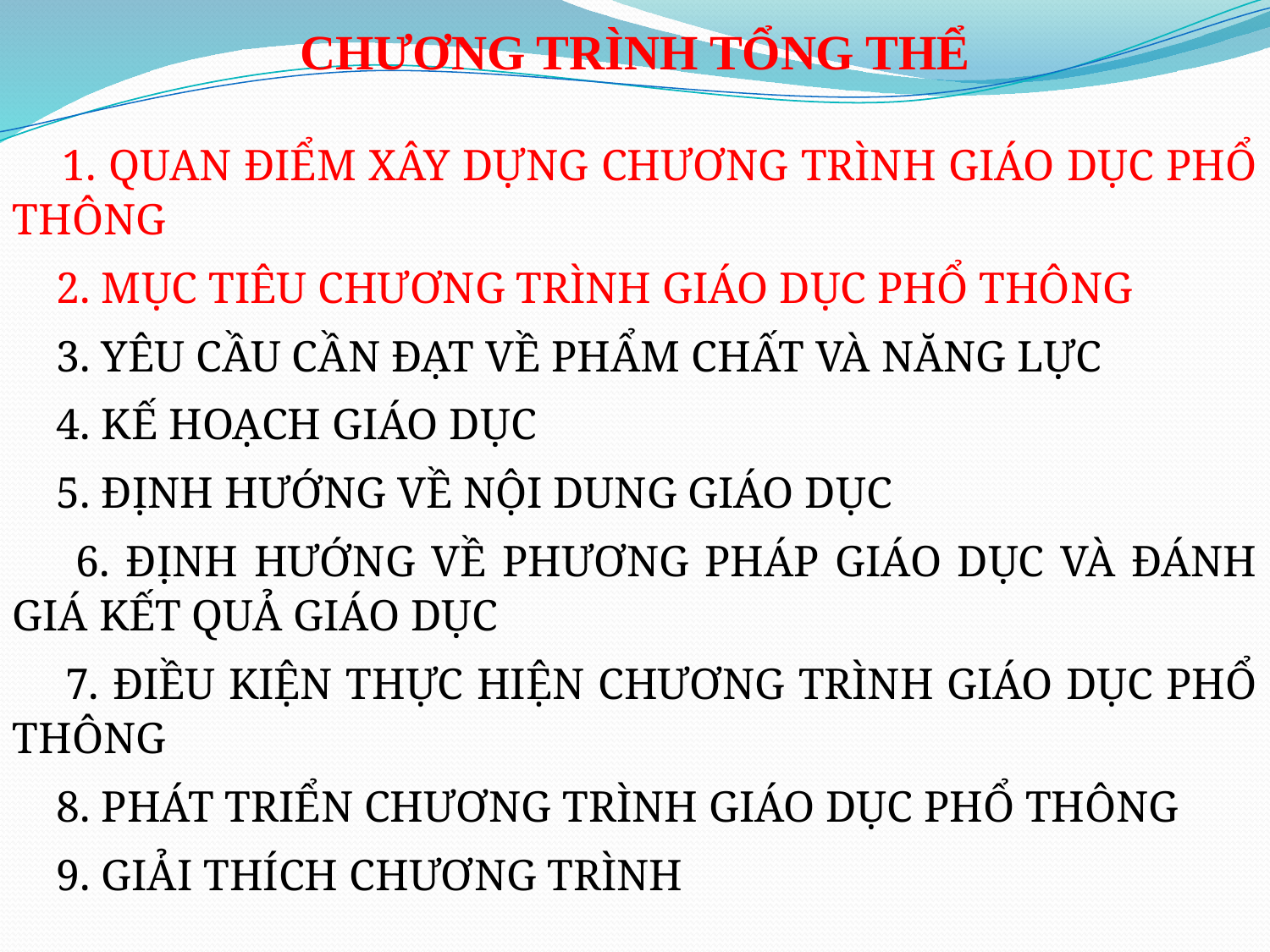

CHƯƠNG TRÌNH TỔNG THỂ
    1. QUAN ĐIỂM XÂY DỰNG CHƯƠNG TRÌNH GIÁO DỤC PHỔ THÔNG
    2. MỤC TIÊU CHƯƠNG TRÌNH GIÁO DỤC PHỔ THÔNG
    3. YÊU CẦU CẦN ĐẠT VỀ PHẨM CHẤT VÀ NĂNG LỰC
    4. KẾ HOẠCH GIÁO DỤC
    5. ĐỊNH HƯỚNG VỀ NỘI DUNG GIÁO DỤC
    6. ĐỊNH HƯỚNG VỀ PHƯƠNG PHÁP GIÁO DỤC VÀ ĐÁNH GIÁ KẾT QUẢ GIÁO DỤC
    7. ĐIỀU KIỆN THỰC HIỆN CHƯƠNG TRÌNH GIÁO DỤC PHỔ THÔNG
    8. PHÁT TRIỂN CHƯƠNG TRÌNH GIÁO DỤC PHỔ THÔNG
    9. GIẢI THÍCH CHƯƠNG TRÌNH